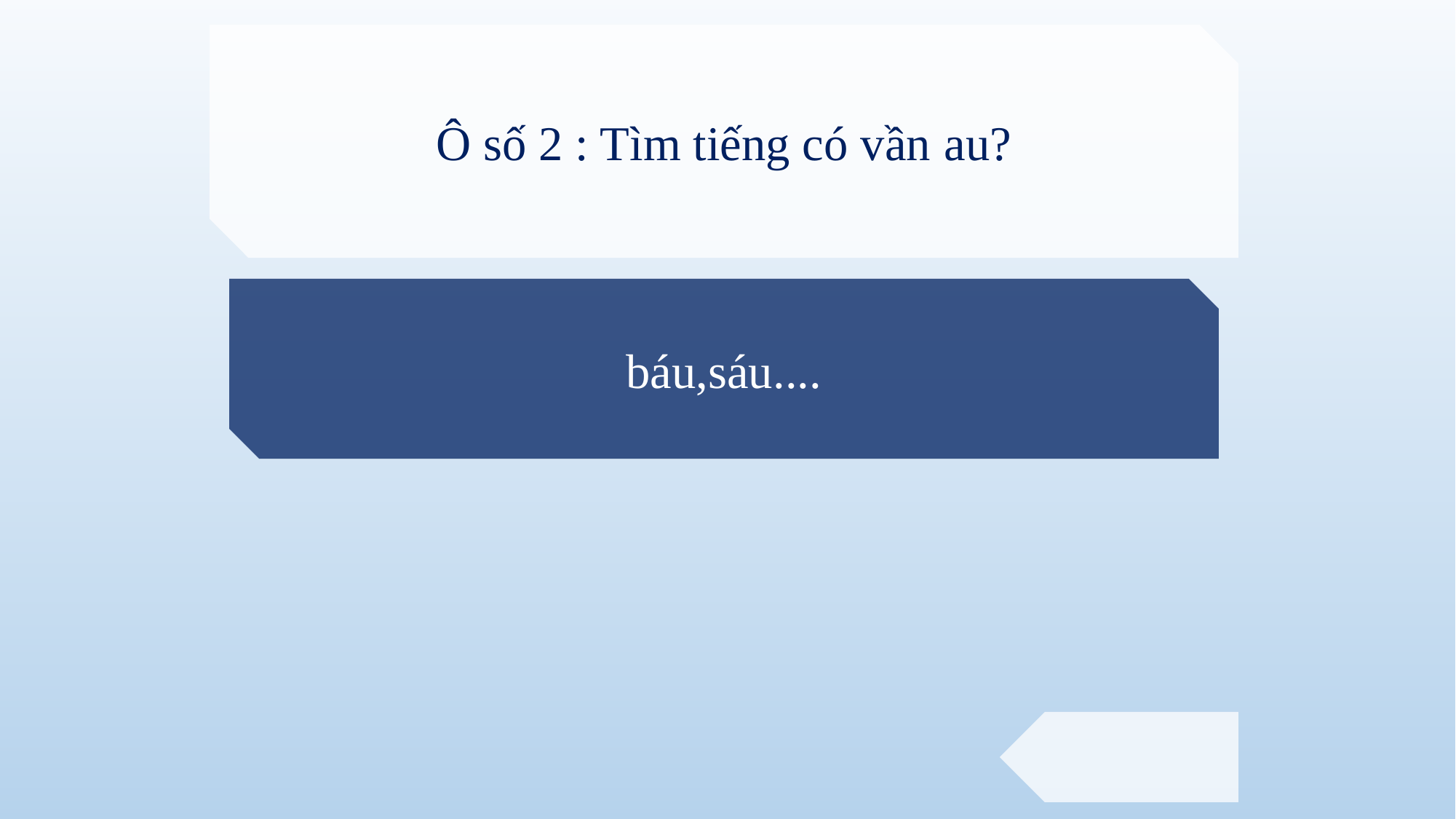

Ô số 2 : Tìm tiếng có vần au?
báu,sáu....